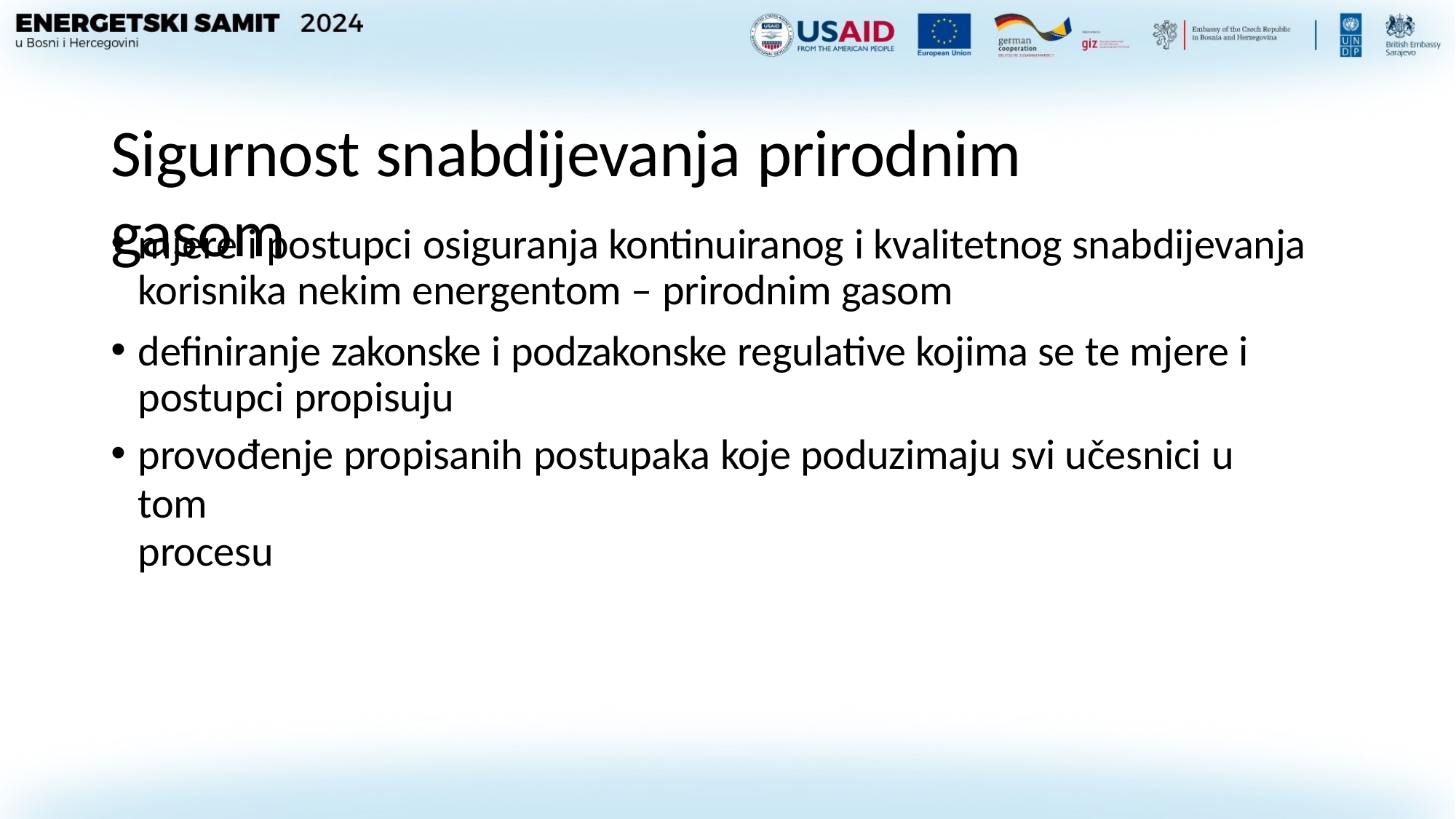

# Sigurnost snabdijevanja prirodnim gasom
mjere i postupci osiguranja kontinuiranog i kvalitetnog snabdijevanja  korisnika nekim energentom – prirodnim gasom
definiranje zakonske i podzakonske regulative kojima se te mjere i  postupci propisuju
provođenje propisanih postupaka koje poduzimaju svi učesnici u tom
procesu